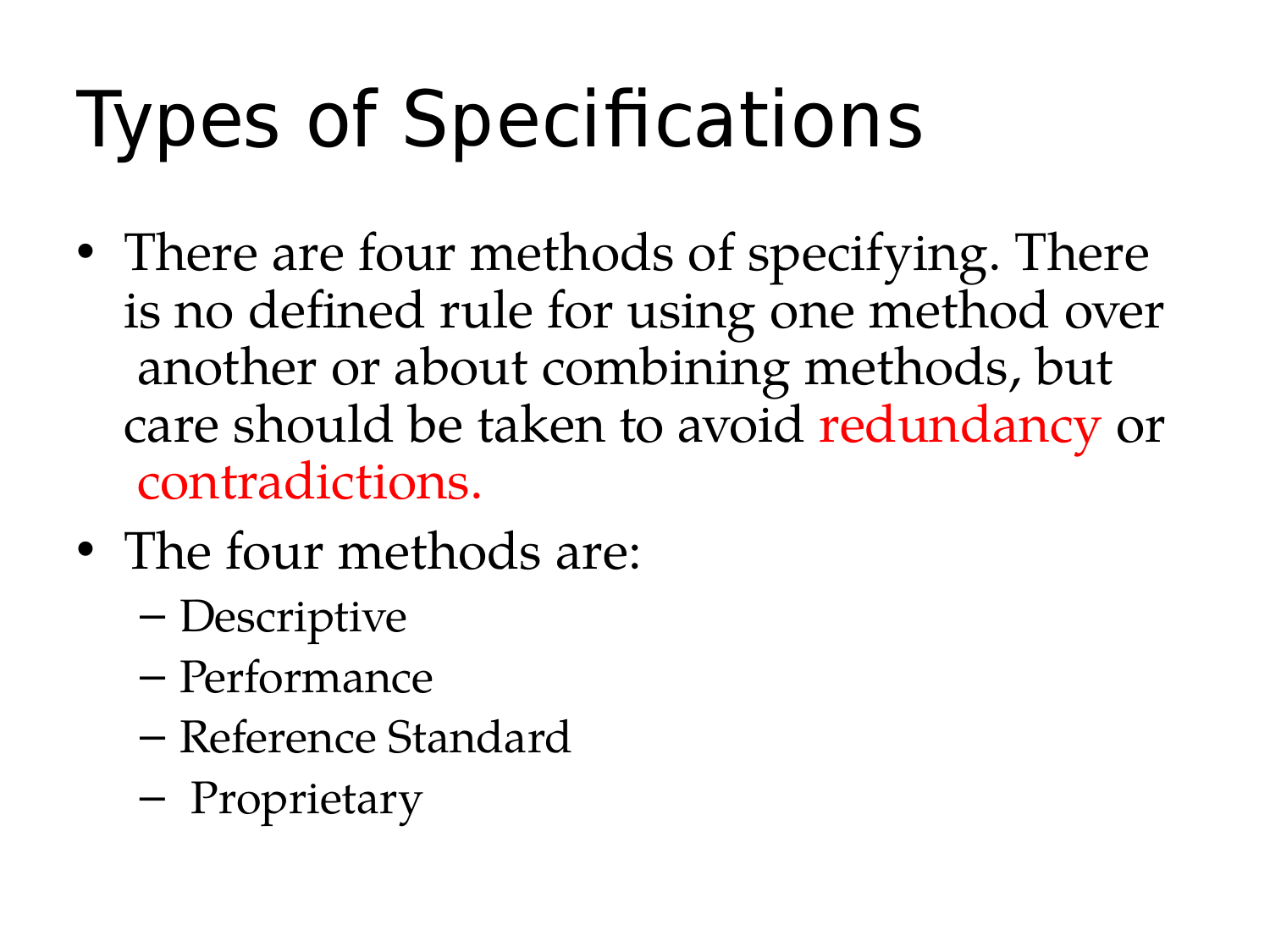

# Types of Specifications
There are four methods of specifying. There  is no defined rule for using one method over  another or about combining methods, but  care should be taken to avoid redundancy or  contradictions.
The four methods are:
Descriptive
Performance
Reference Standard
Proprietary